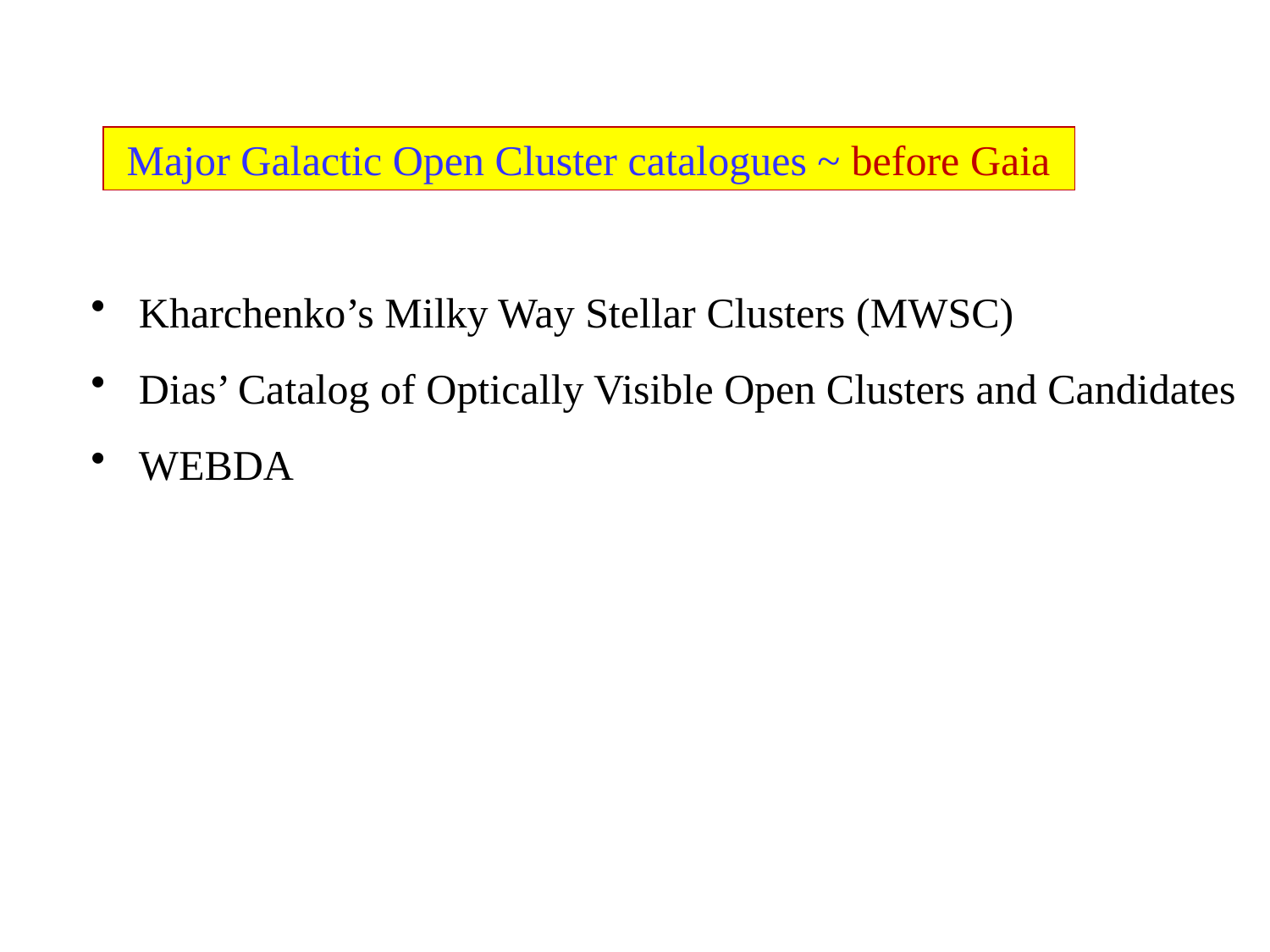

Major Galactic Open Cluster catalogues ~ before Gaia
Kharchenko’s Milky Way Stellar Clusters (MWSC)
Dias’ Catalog of Optically Visible Open Clusters and Candidates
WEBDA